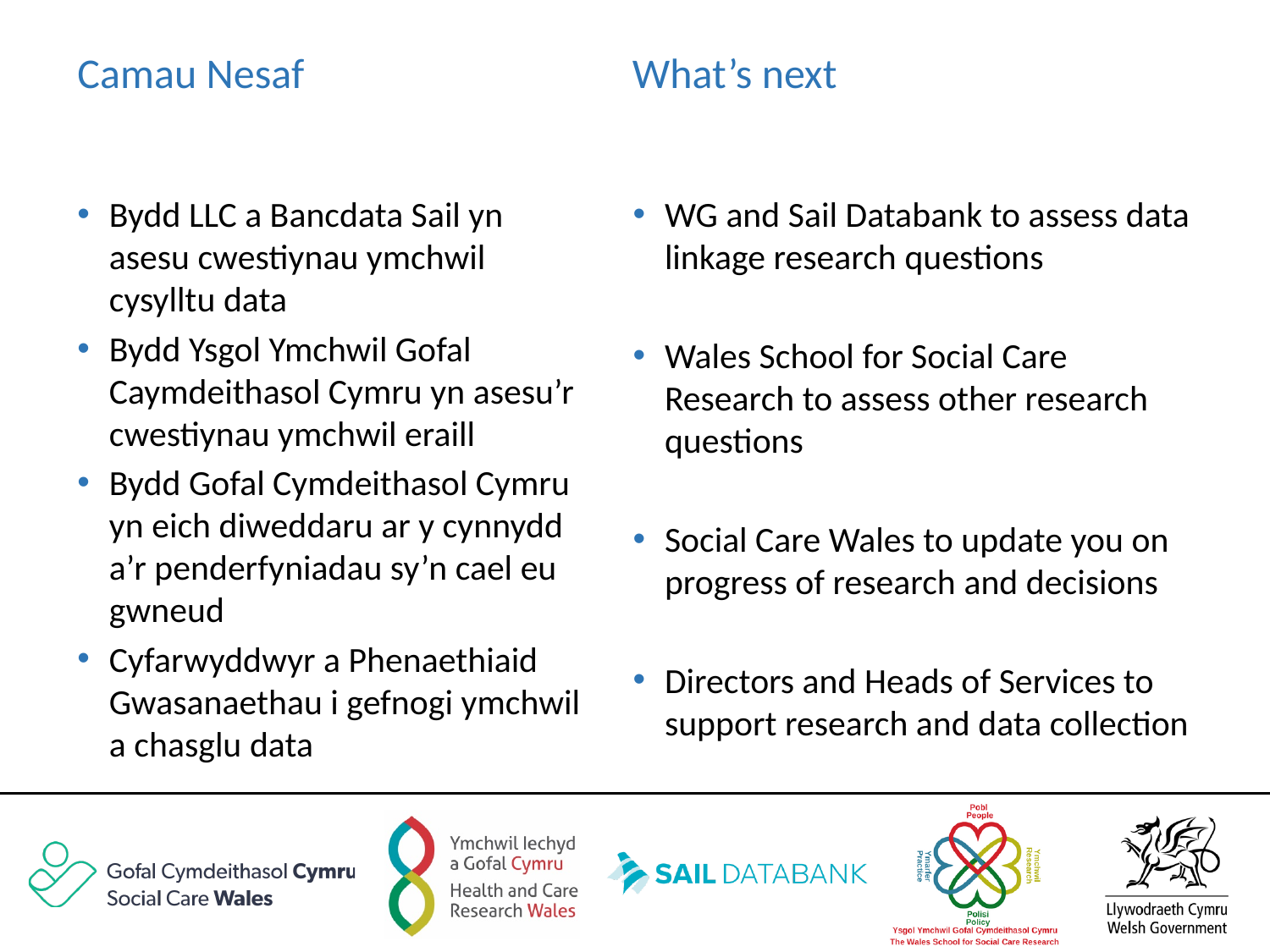

What’s next
Camau Nesaf
Bydd LLC a Bancdata Sail yn asesu cwestiynau ymchwil cysylltu data
Bydd Ysgol Ymchwil Gofal Caymdeithasol Cymru yn asesu’r cwestiynau ymchwil eraill
Bydd Gofal Cymdeithasol Cymru yn eich diweddaru ar y cynnydd a’r penderfyniadau sy’n cael eu gwneud
Cyfarwyddwyr a Phenaethiaid Gwasanaethau i gefnogi ymchwil a chasglu data
WG and Sail Databank to assess data linkage research questions

Wales School for Social Care Research to assess other research questions

Social Care Wales to update you on  progress of research and decisions

Directors and Heads of Services to support research and data collection